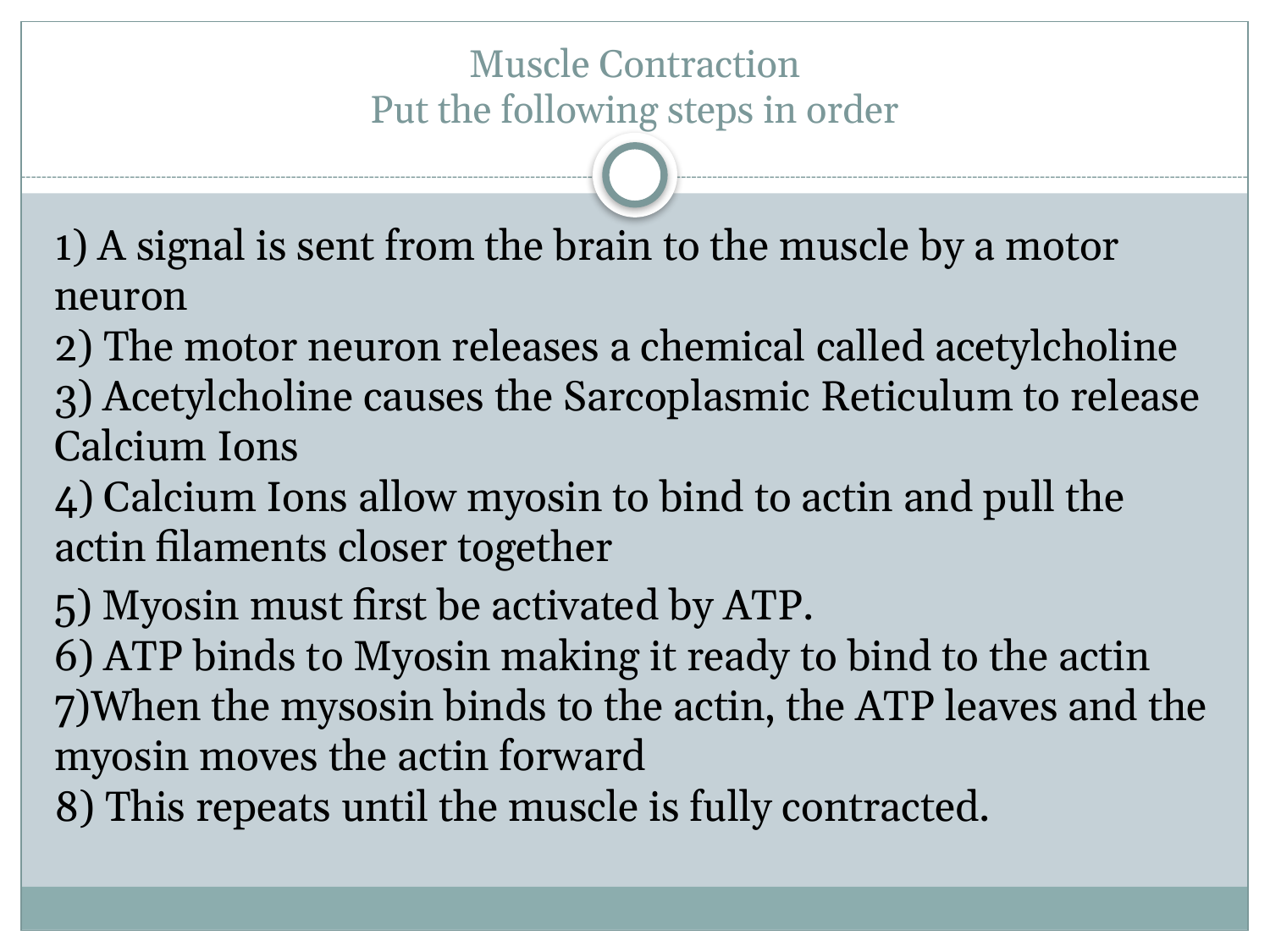

# Muscle Contraction Put the following steps in order
1) A signal is sent from the brain to the muscle by a motor neuron
2) The motor neuron releases a chemical called acetylcholine
3) Acetylcholine causes the Sarcoplasmic Reticulum to release Calcium Ions
4) Calcium Ions allow myosin to bind to actin and pull the actin filaments closer together
5) Myosin must first be activated by ATP.
6) ATP binds to Myosin making it ready to bind to the actin
7)When the mysosin binds to the actin, the ATP leaves and the myosin moves the actin forward
8) This repeats until the muscle is fully contracted.